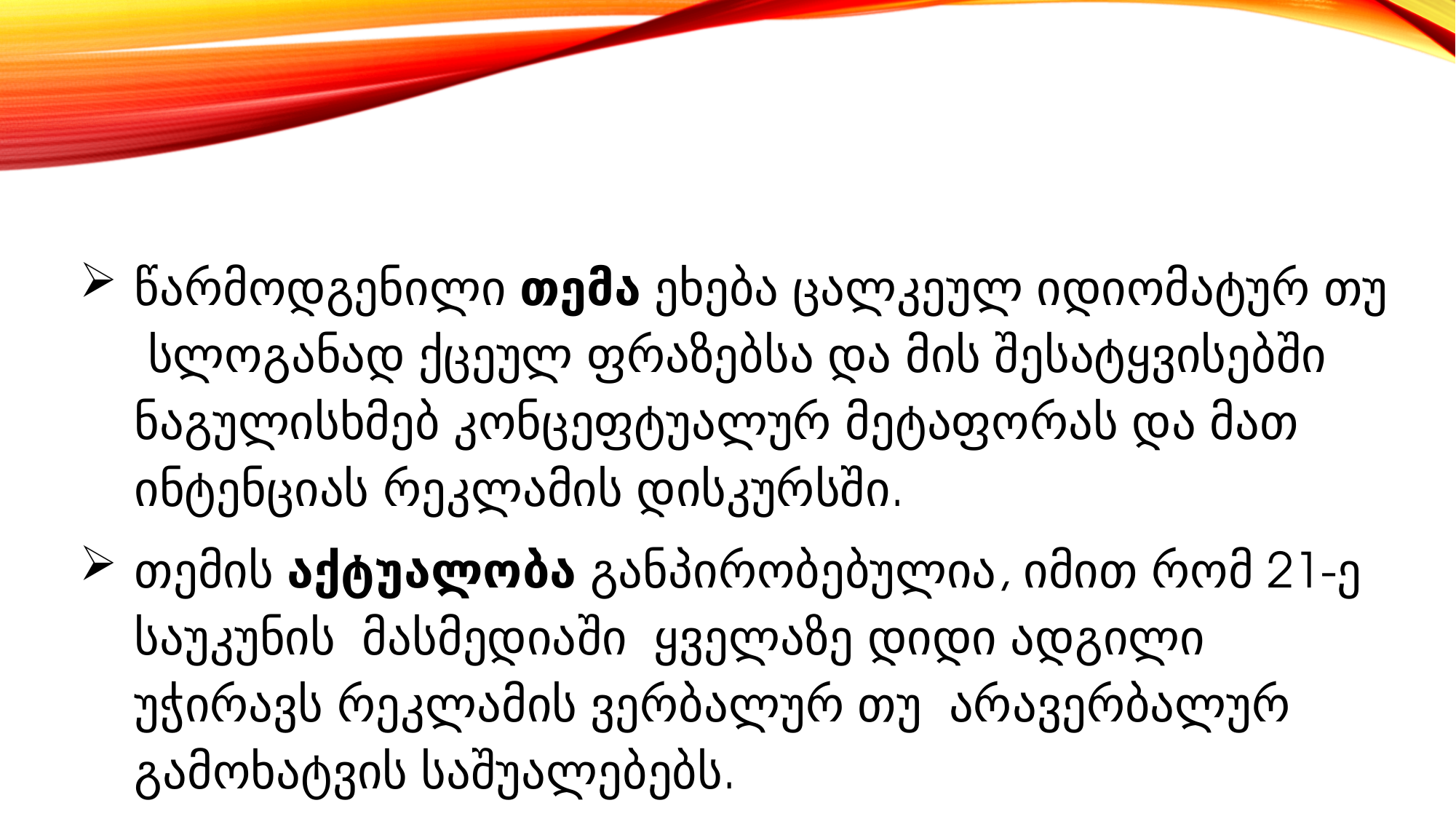

წარმოდგენილი თემა ეხება ცალკეულ იდიომატურ თუ  სლოგანად ქცეულ ფრაზებსა და მის შესატყვისებში  ნაგულისხმებ კონცეფტუალურ მეტაფორას და მათ ინტენციას რეკლამის დისკურსში.
თემის აქტუალობა განპირობებულია, იმით რომ 21-ე საუკუნის  მასმედიაში  ყველაზე დიდი ადგილი უჭირავს რეკლამის ვერბალურ თუ  არავერბალურ გამოხატვის საშუალებებს.